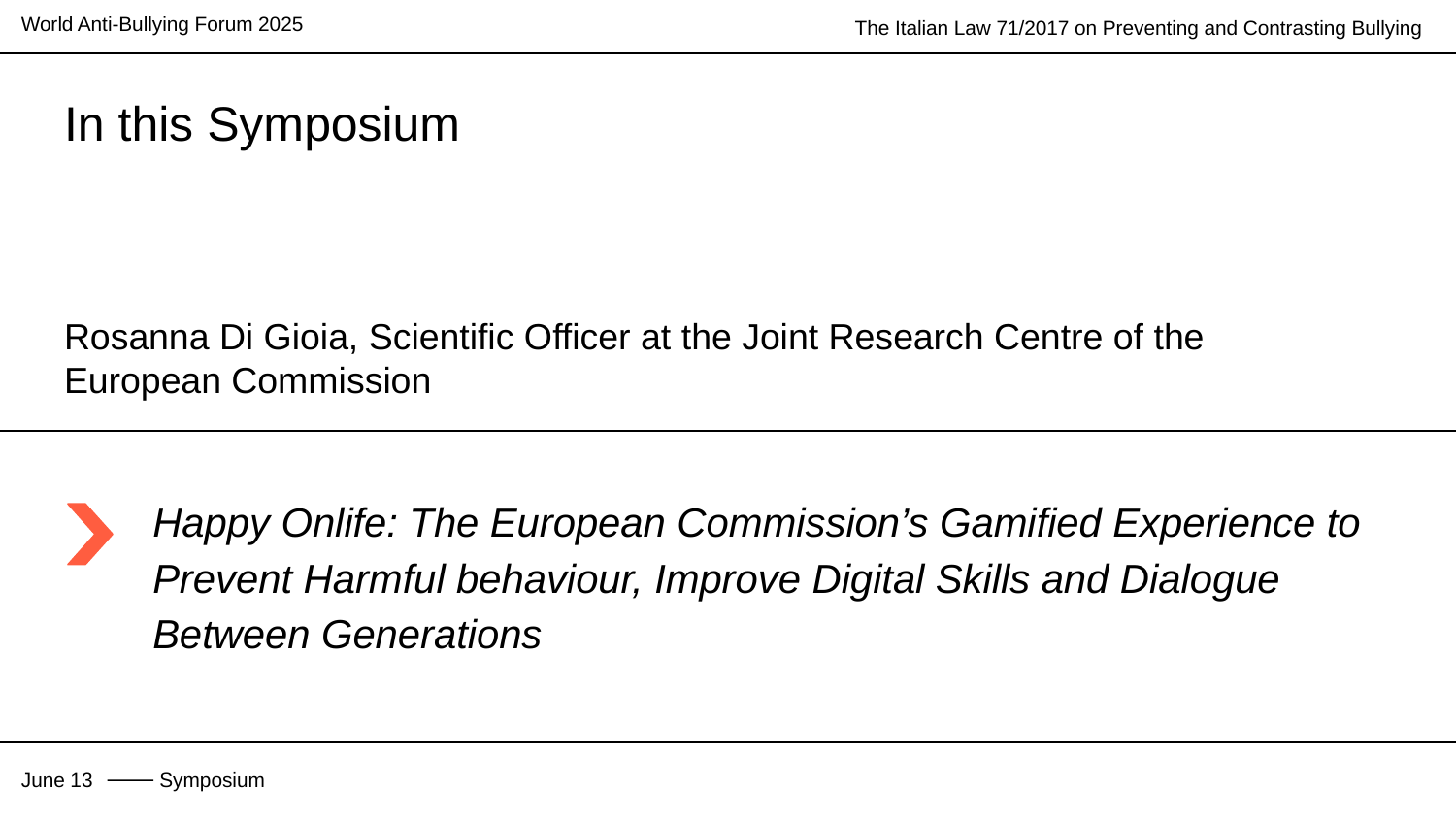

# In this Symposium
Rosanna Di Gioia, Scientific Officer at the Joint Research Centre of the European Commission
Happy Onlife: The European Commission’s Gamified Experience to Prevent Harmful behaviour, Improve Digital Skills and Dialogue Between Generations